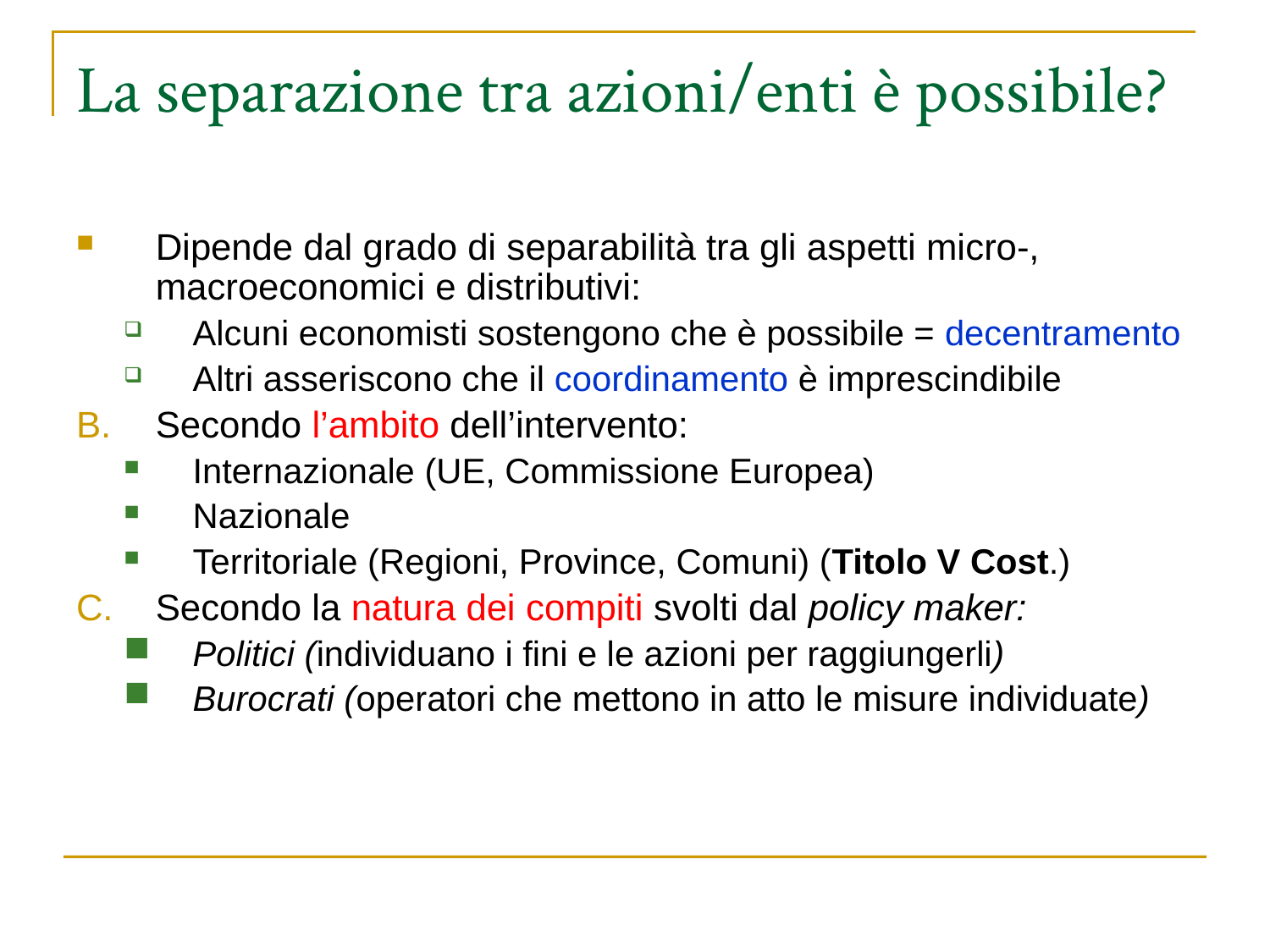

# La separazione tra azioni/enti è possibile?
Dipende dal grado di separabilità tra gli aspetti micro-, macroeconomici e distributivi:
Alcuni economisti sostengono che è possibile = decentramento
Altri asseriscono che il coordinamento è imprescindibile
Secondo l’ambito dell’intervento:
Internazionale (UE, Commissione Europea)
Nazionale
Territoriale (Regioni, Province, Comuni) (Titolo V Cost.)
Secondo la natura dei compiti svolti dal policy maker:
Politici (individuano i fini e le azioni per raggiungerli)
Burocrati (operatori che mettono in atto le misure individuate)